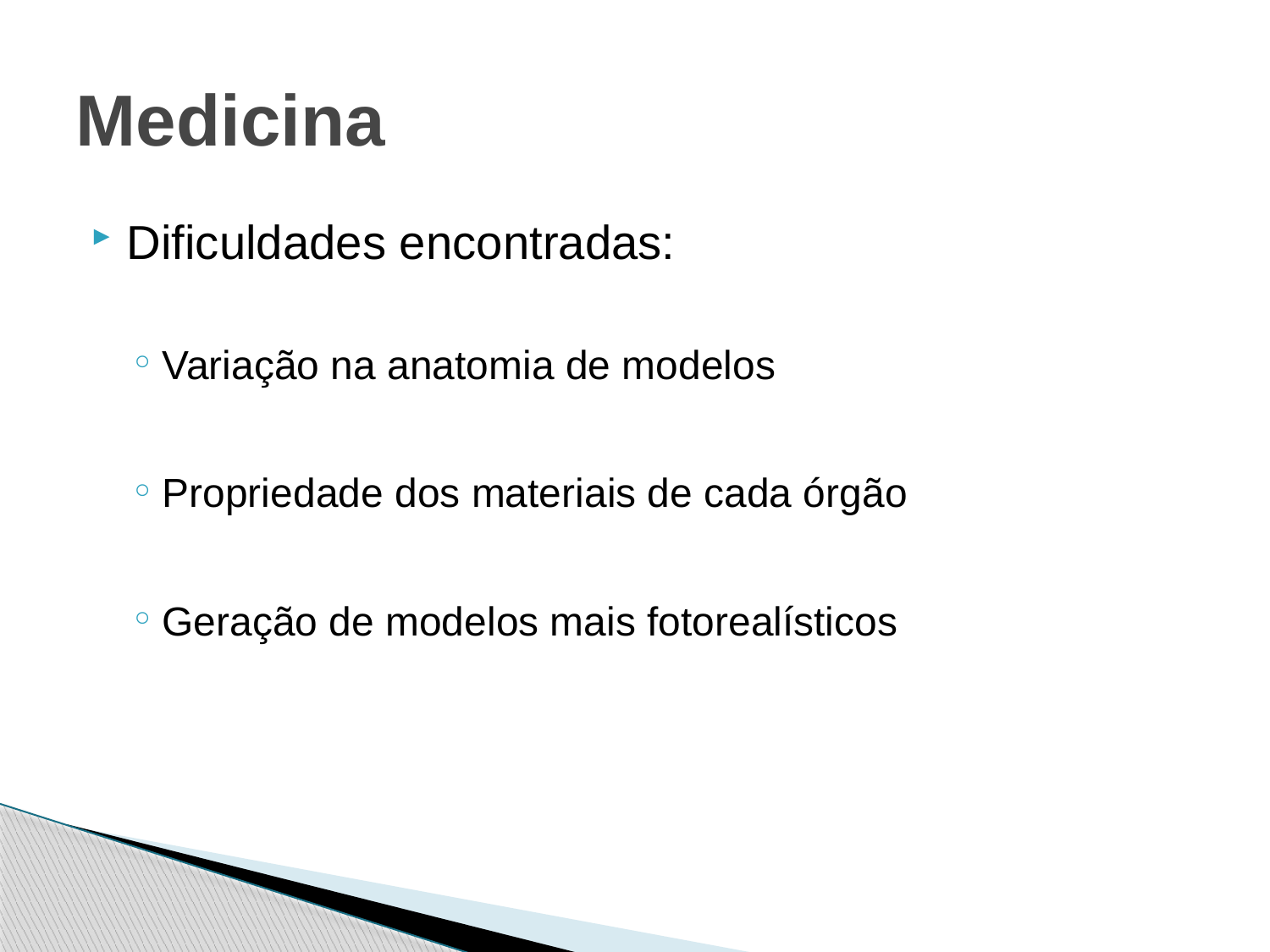

# Medicina
Dificuldades encontradas:

Variação na anatomia de modelos

Propriedade dos materiais de cada órgão

Geração de modelos mais fotorealísticos